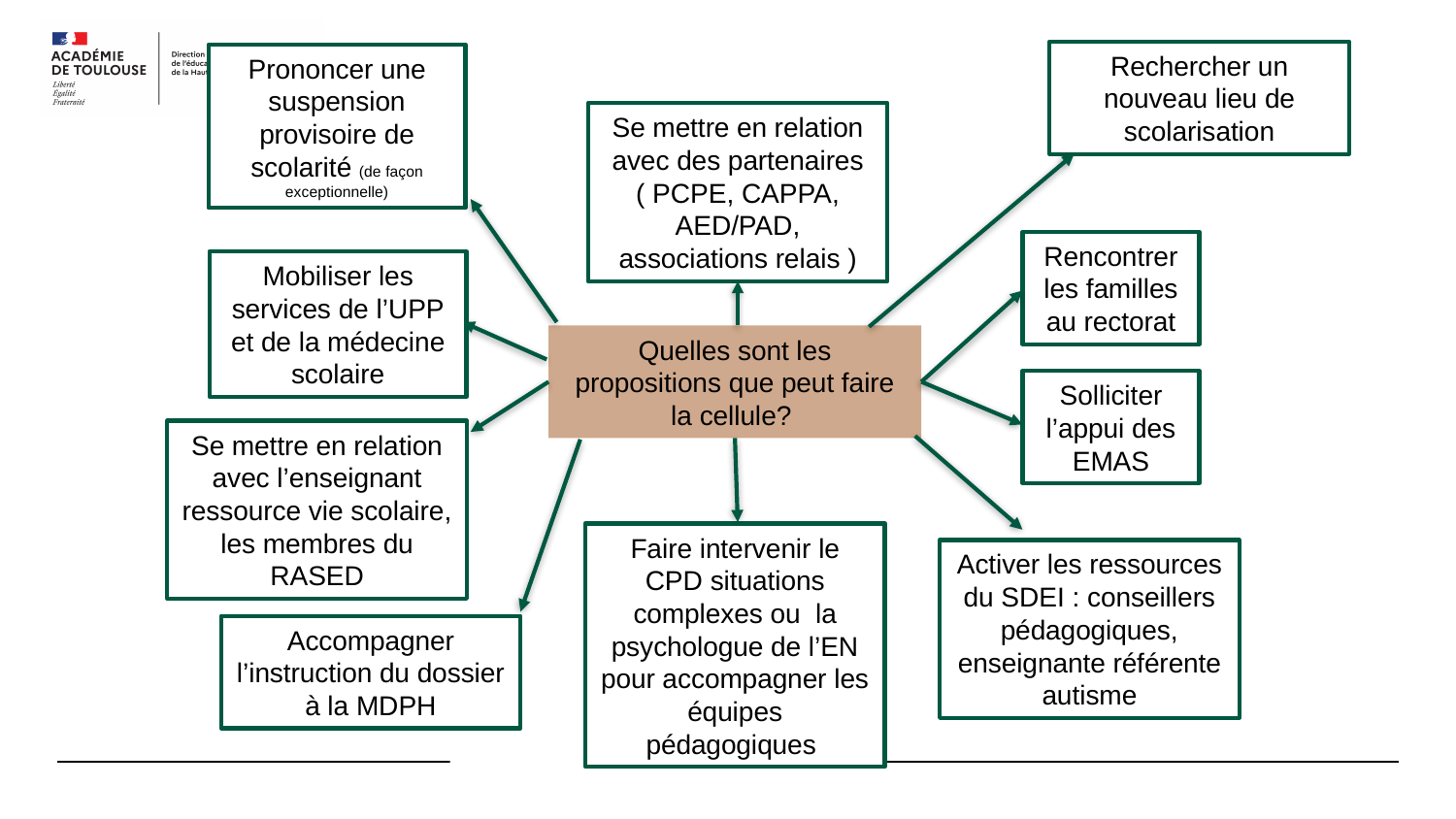

Rechercher un nouveau lieu de scolarisation
Prononcer une suspension provisoire de scolarité (de façon exceptionnelle)
Se mettre en relation avec des partenaires
( PCPE, CAPPA, AED/PAD, associations relais )
Rencontrer les familles au rectorat
Mobiliser les services de l’UPP et de la médecine scolaire
Quelles sont les propositions que peut faire la cellule?
Solliciter l’appui des EMAS
Se mettre en relation avec l’enseignant ressource vie scolaire, les membres du RASED
Faire intervenir le CPD situations complexes ou  la psychologue de l’EN
pour accompagner les équipes pédagogiques
Activer les ressources du SDEI : conseillers pédagogiques, enseignante référente autisme
Accompagner l’instruction du dossier à la MDPH